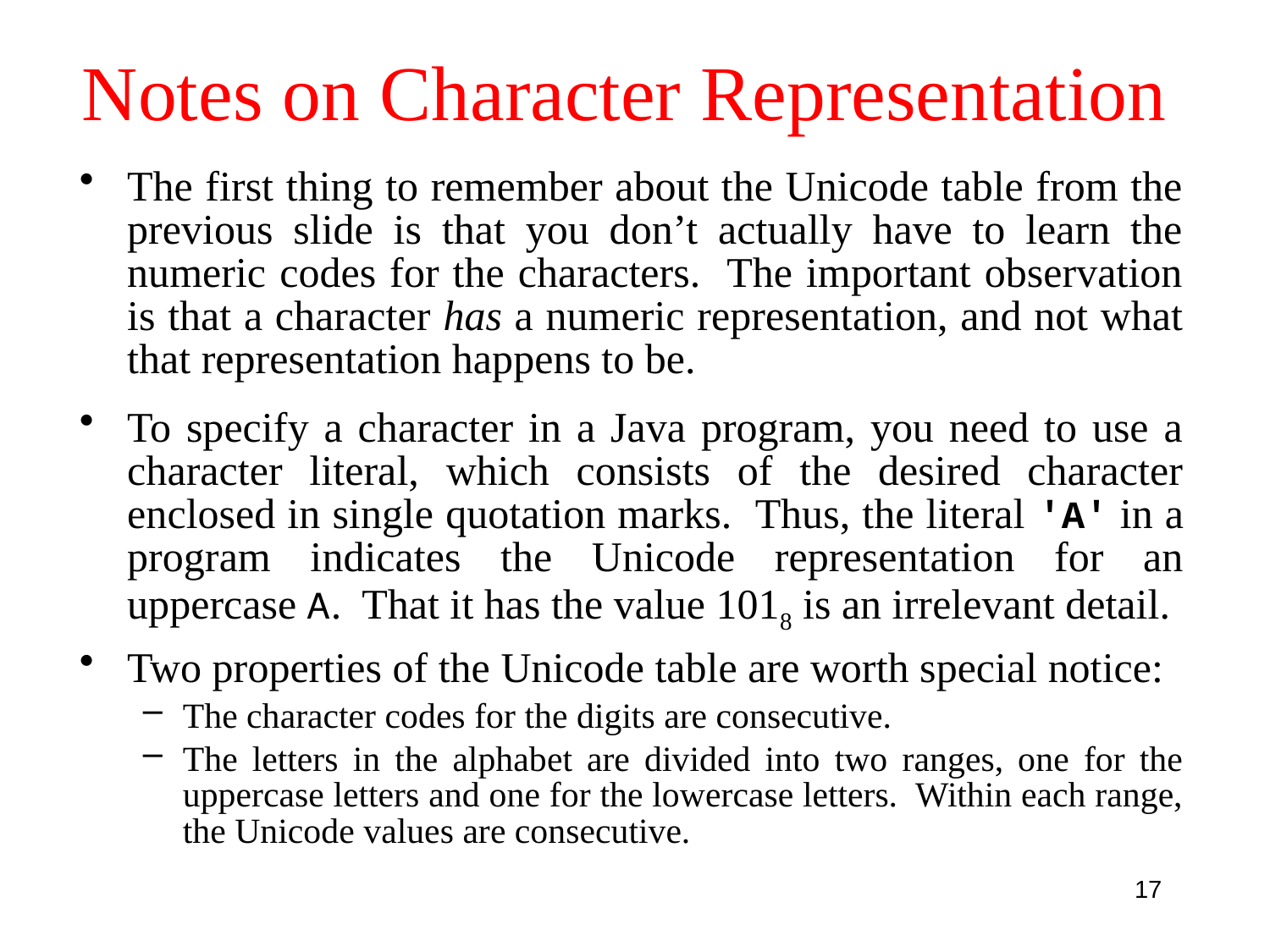

# Notes on Character Representation
The first thing to remember about the Unicode table from the previous slide is that you don’t actually have to learn the numeric codes for the characters.  The important observation is that a character has a numeric representation, and not what that representation happens to be.
To specify a character in a Java program, you need to use a character literal, which consists of the desired character enclosed in single quotation marks.  Thus, the literal 'A' in a program indicates the Unicode representation for an uppercase A.  That it has the value 1018 is an irrelevant detail.
Two properties of the Unicode table are worth special notice:
The character codes for the digits are consecutive.
The letters in the alphabet are divided into two ranges, one for the uppercase letters and one for the lowercase letters.  Within each range, the Unicode values are consecutive.
17